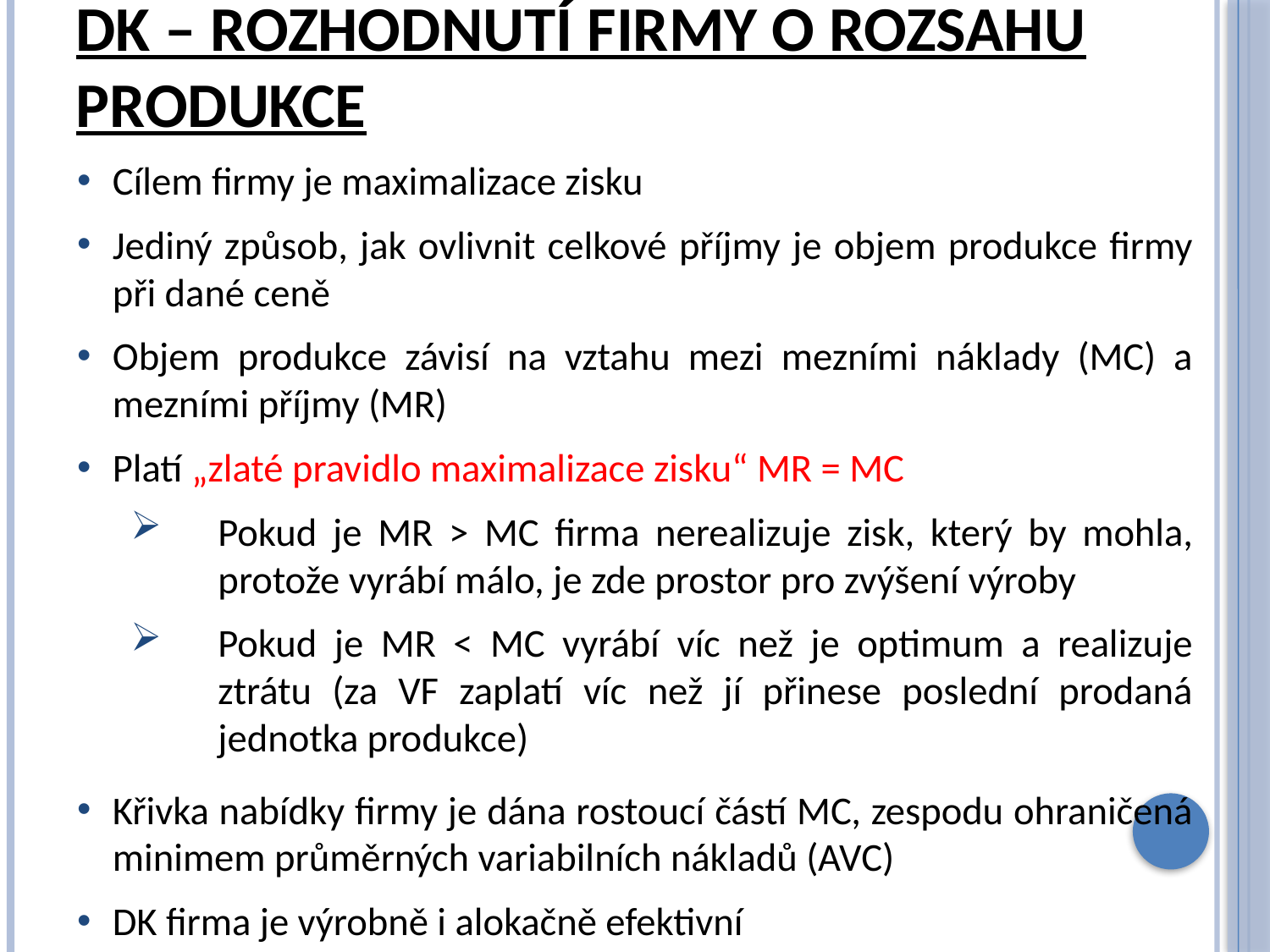

# DK – rozhodnutí firmy o rozsahu produkce
Cílem firmy je maximalizace zisku
Jediný způsob, jak ovlivnit celkové příjmy je objem produkce firmy při dané ceně
Objem produkce závisí na vztahu mezi mezními náklady (MC) a mezními příjmy (MR)
Platí „zlaté pravidlo maximalizace zisku“ MR = MC
Pokud je MR > MC firma nerealizuje zisk, který by mohla, protože vyrábí málo, je zde prostor pro zvýšení výroby
Pokud je MR < MC vyrábí víc než je optimum a realizuje ztrátu (za VF zaplatí víc než jí přinese poslední prodaná jednotka produkce)
Křivka nabídky firmy je dána rostoucí částí MC, zespodu ohraničená minimem průměrných variabilních nákladů (AVC)
DK firma je výrobně i alokačně efektivní